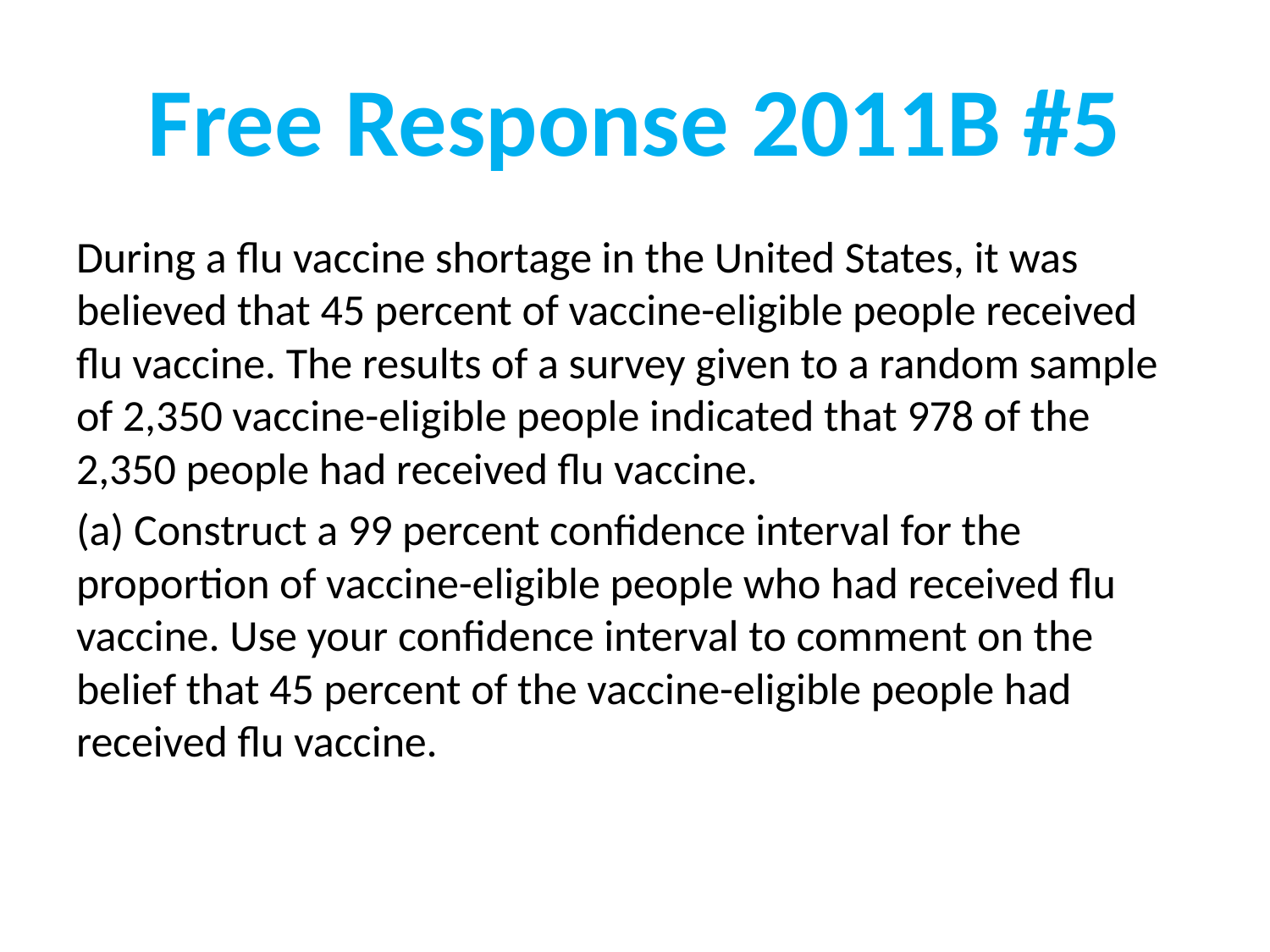

# Free Response 2011B #5
During a flu vaccine shortage in the United States, it was believed that 45 percent of vaccine-eligible people received flu vaccine. The results of a survey given to a random sample of 2,350 vaccine-eligible people indicated that 978 of the 2,350 people had received flu vaccine.
(a) Construct a 99 percent confidence interval for the proportion of vaccine-eligible people who had received flu vaccine. Use your confidence interval to comment on the belief that 45 percent of the vaccine-eligible people had received flu vaccine.